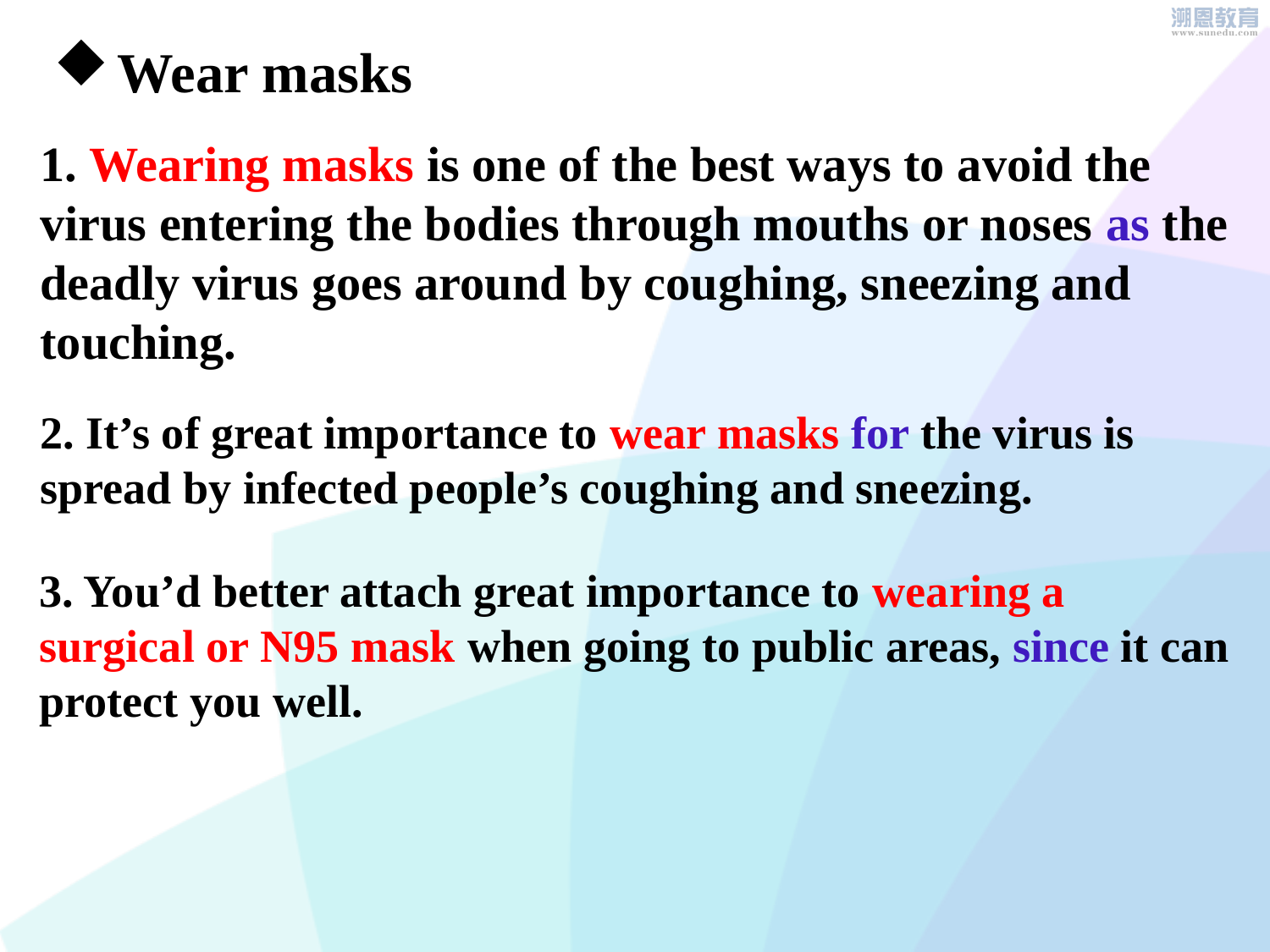

Wear masks
1. Wearing masks is one of the best ways to avoid the virus entering the bodies through mouths or noses as the deadly virus goes around by coughing, sneezing and touching.
2. It’s of great importance to wear masks for the virus is spread by infected people’s coughing and sneezing.
3. You’d better attach great importance to wearing a surgical or N95 mask when going to public areas, since it can protect you well.